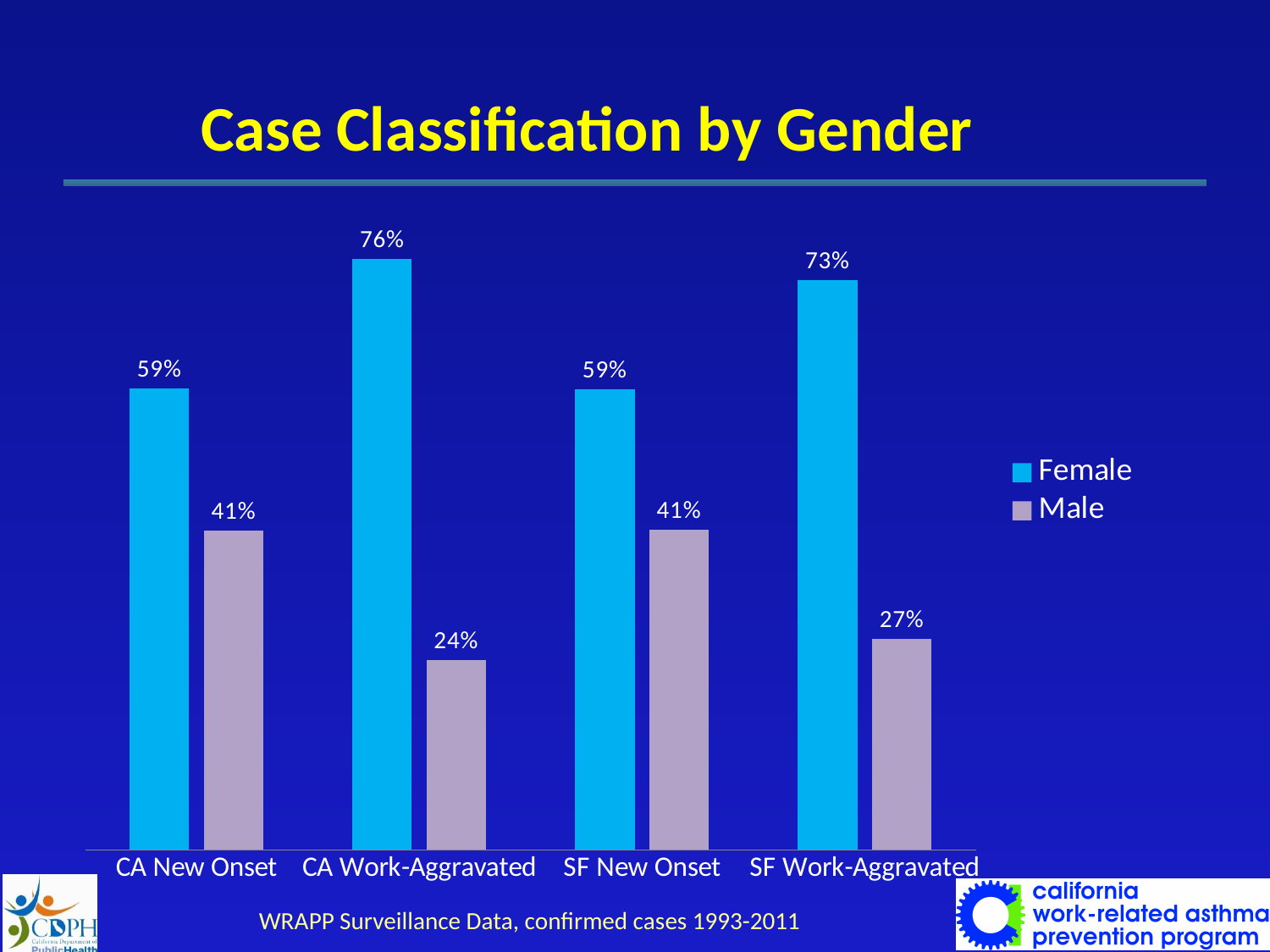

### Chart: Case Classification by Gender

| Category | Female | Male |
|---|---|---|
| CA New Onset | 0.5909361955873583 | 0.4090638044126416 |
| CA Work-Aggravated | 0.7568681318681318 | 0.24313186813186813 |
| SF New Onset | 0.59 | 0.41 |
| SF Work-Aggravated | 0.73 | 0.27 |
WRAPP Surveillance Data, confirmed cases 1993-2011